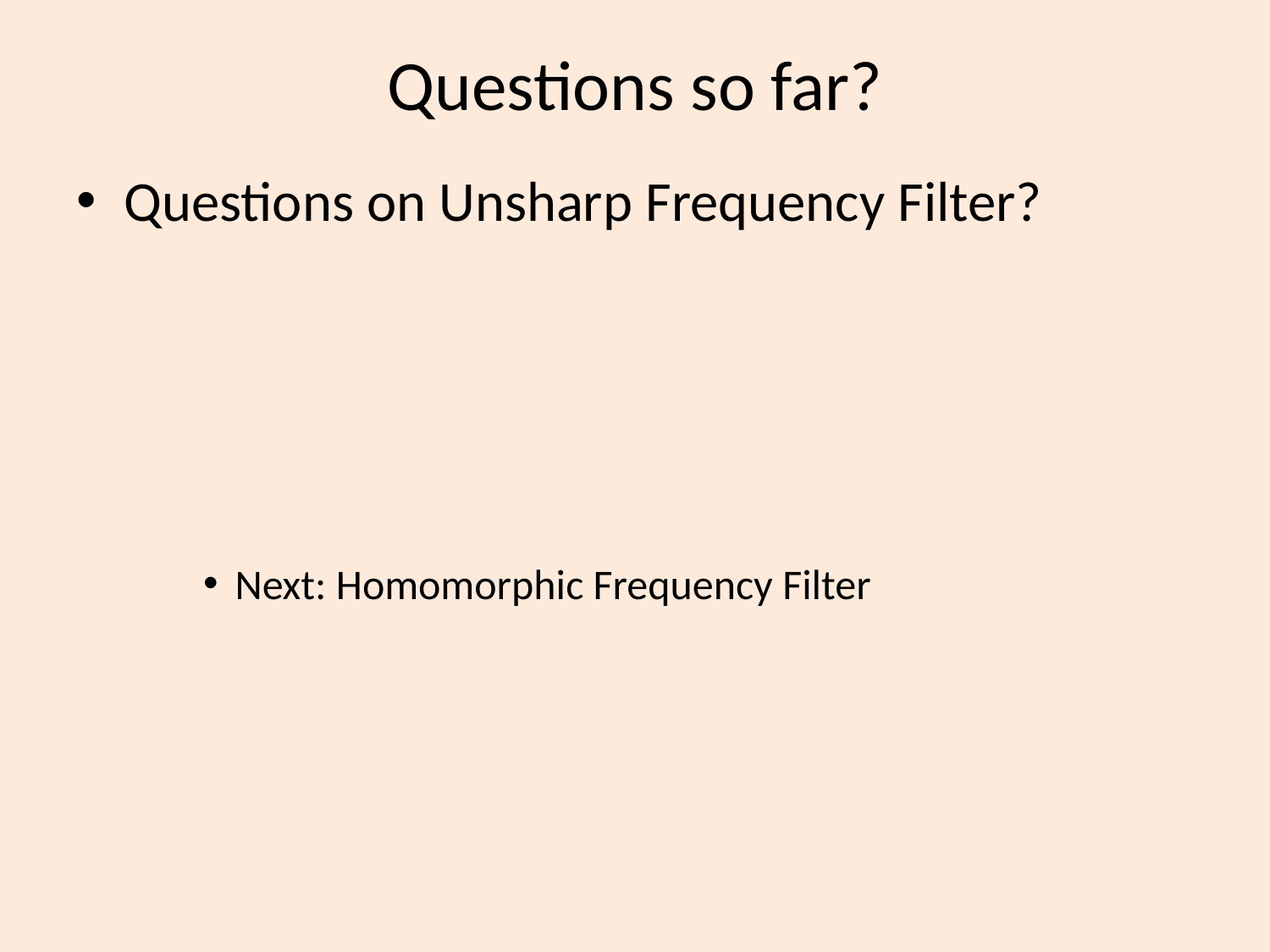

# Questions so far?
Questions on Unsharp Frequency Filter?

Next: Homomorphic Frequency Filter